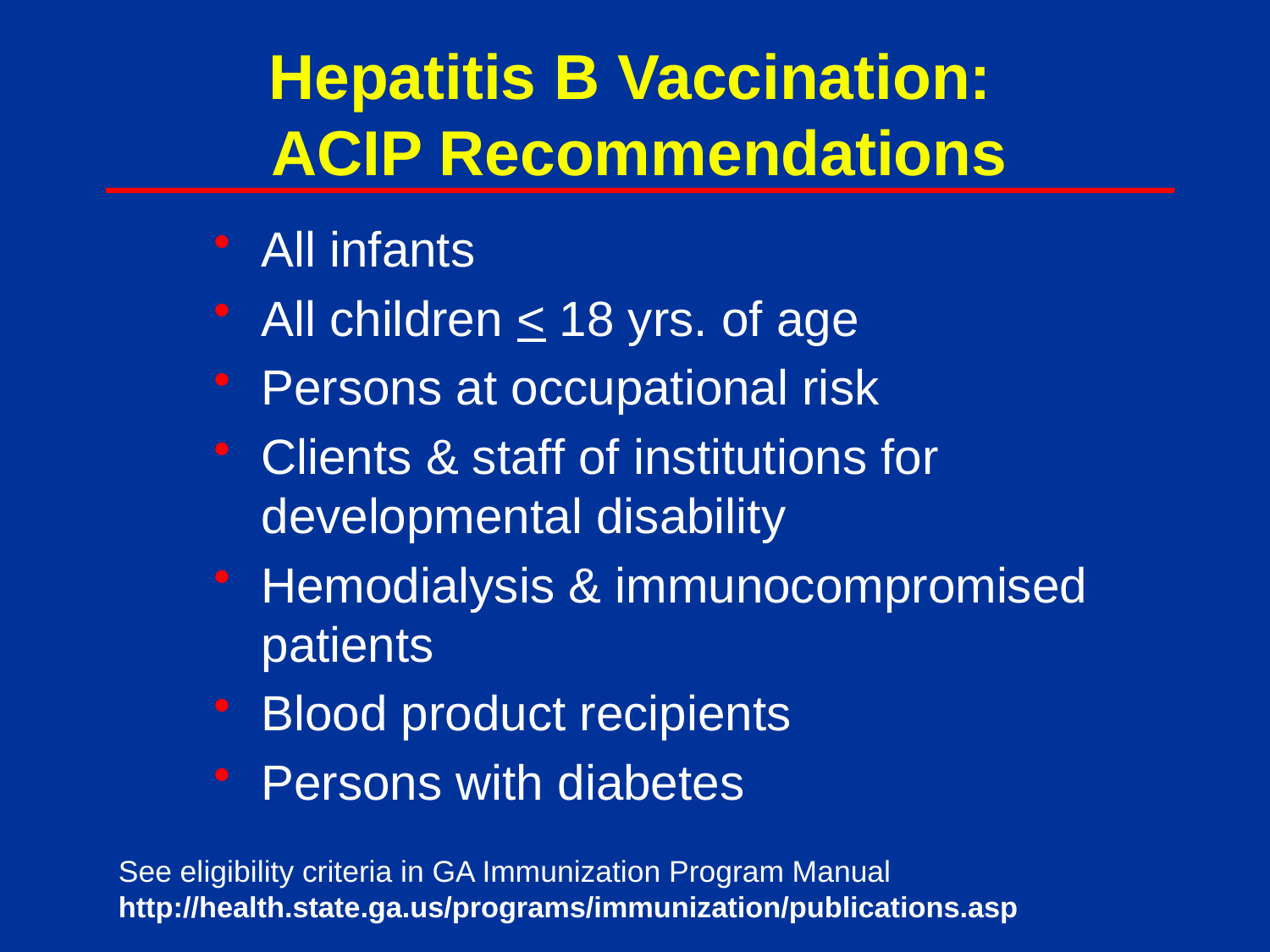

Hepatitis B Vaccination:
ACIP Recommendations

All infants
All children < 18 yrs. of age
Persons at occupational risk
Clients & staff of institutions for developmental disability
Hemodialysis & immunocompromised patients
Blood product recipients
Persons with diabetes
See eligibility criteria in GA Immunization Program Manual http://health.state.ga.us/programs/immunization/publications.asp